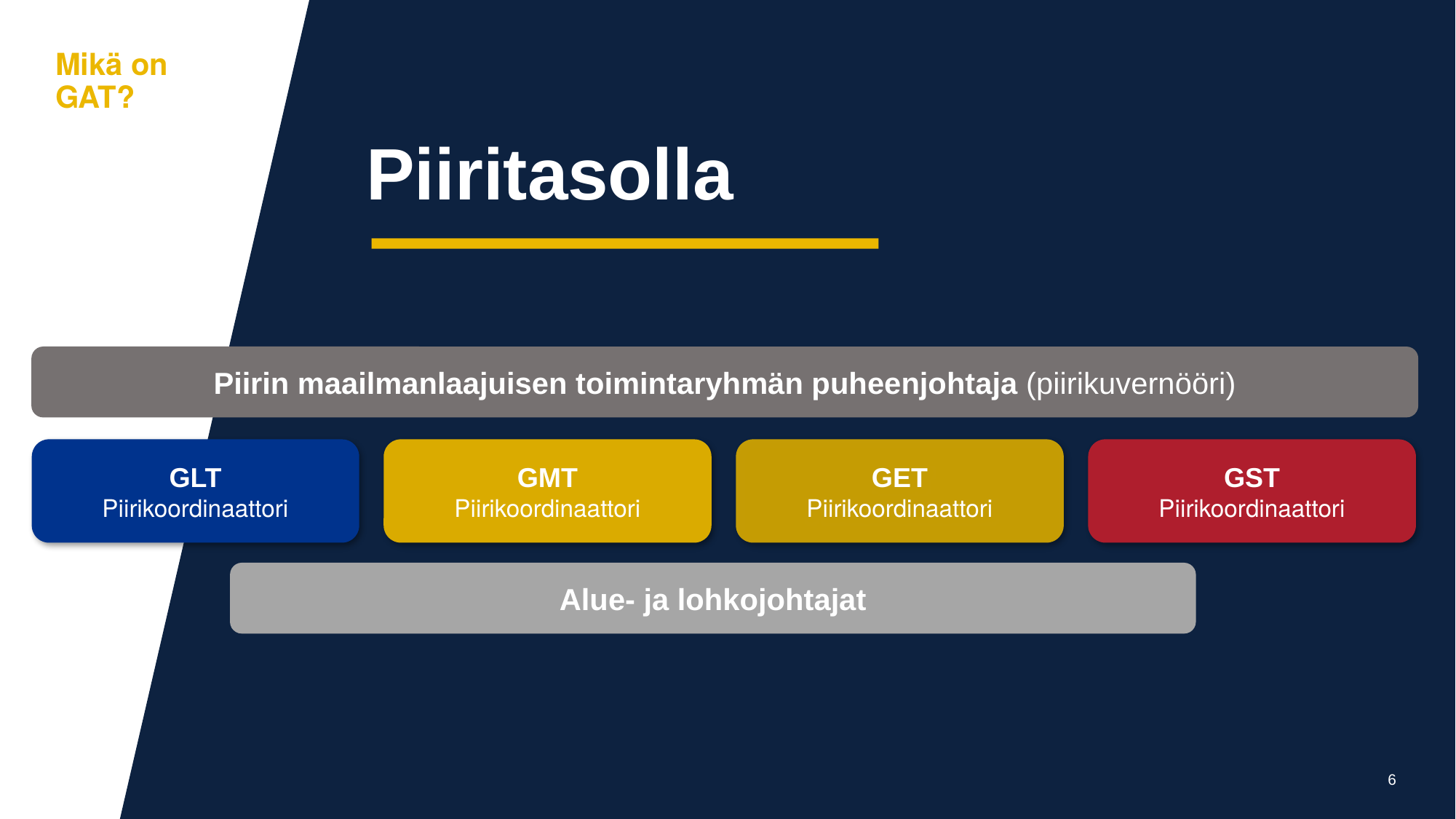

aa

Mikä on GAT?
Piiritasolla
Piirin maailmanlaajuisen toimintaryhmän puheenjohtaja (piirikuvernööri)
GLT
Piirikoordinaattori
GMT
Piirikoordinaattori
GET
Piirikoordinaattori
GST
Piirikoordinaattori
Alue- ja lohkojohtajat
6